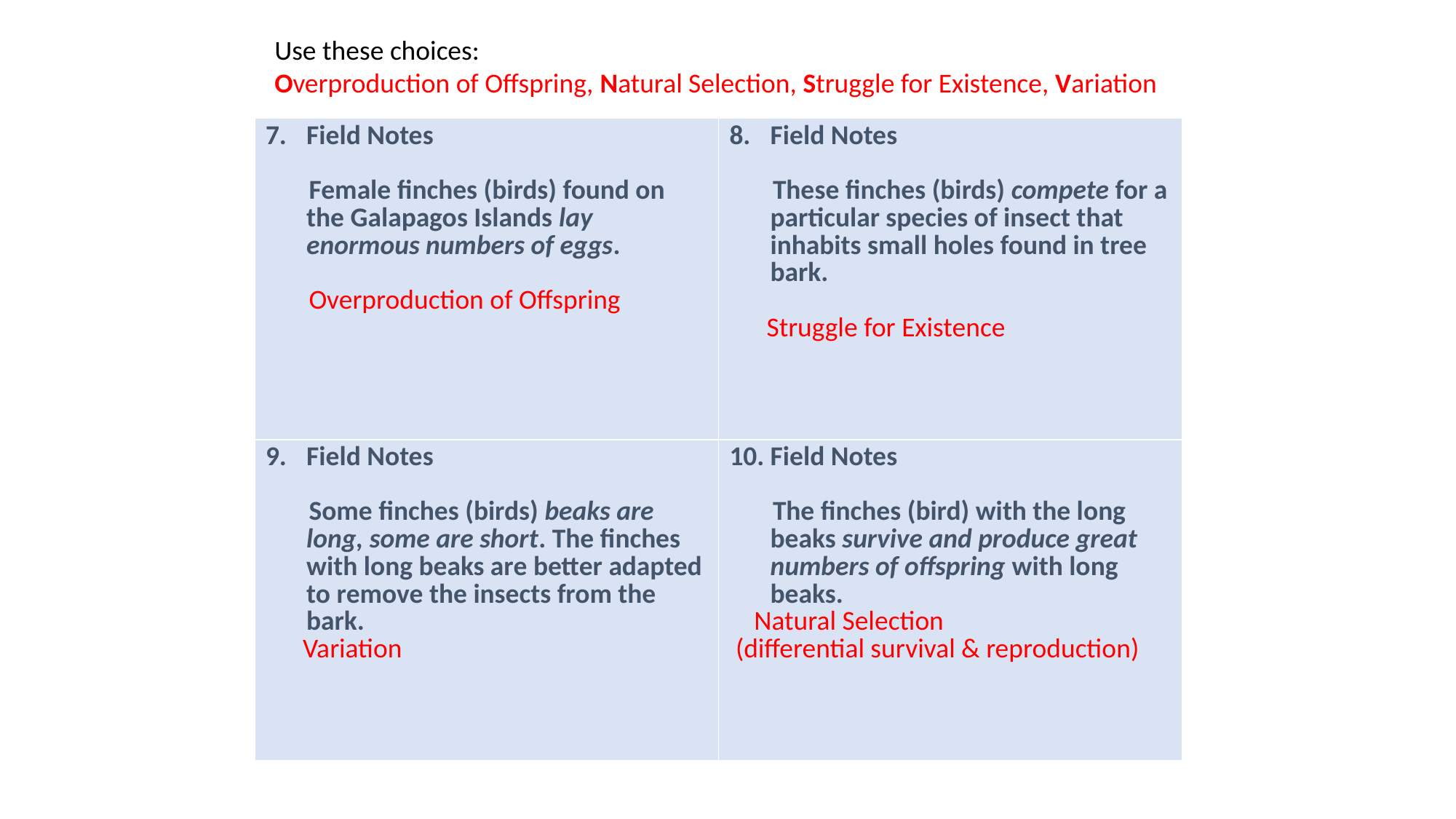

Use these choices:
Overproduction of Offspring, Natural Selection, Struggle for Existence, Variation
| Field Notes Female finches (birds) found on the Galapagos Islands lay enormous numbers of eggs. Overproduction of Offspring | Field Notes These finches (birds) compete for a particular species of insect that inhabits small holes found in tree bark. Struggle for Existence |
| --- | --- |
| Field Notes Some finches (birds) beaks are long, some are short. The finches with long beaks are better adapted to remove the insects from the bark. Variation | Field Notes The finches (bird) with the long beaks survive and produce great numbers of offspring with long beaks. Natural Selection (differential survival & reproduction) |